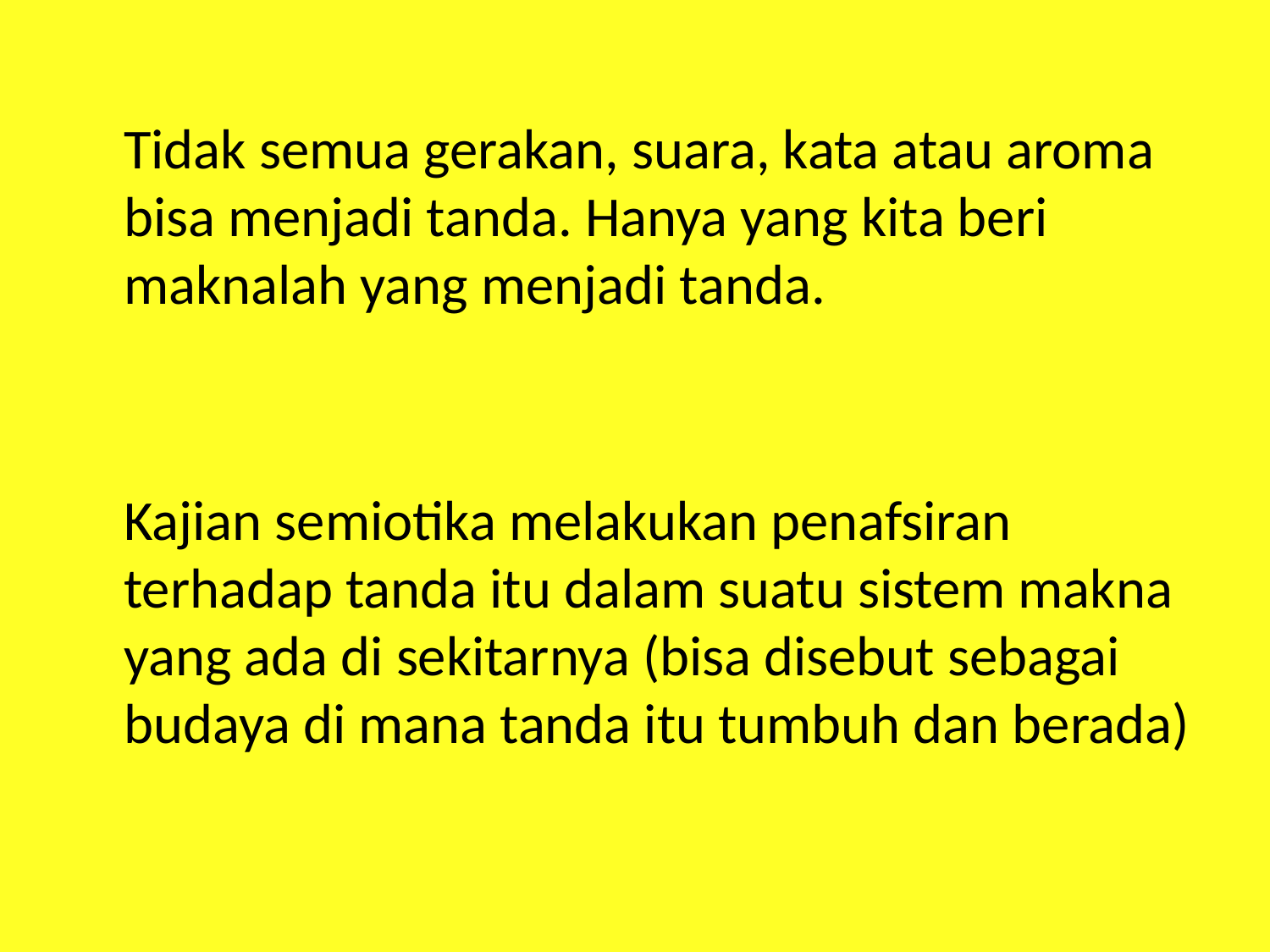

Tidak semua gerakan, suara, kata atau aroma bisa menjadi tanda. Hanya yang kita beri maknalah yang menjadi tanda.

	Kajian semiotika melakukan penafsiran terhadap tanda itu dalam suatu sistem makna yang ada di sekitarnya (bisa disebut sebagai budaya di mana tanda itu tumbuh dan berada)